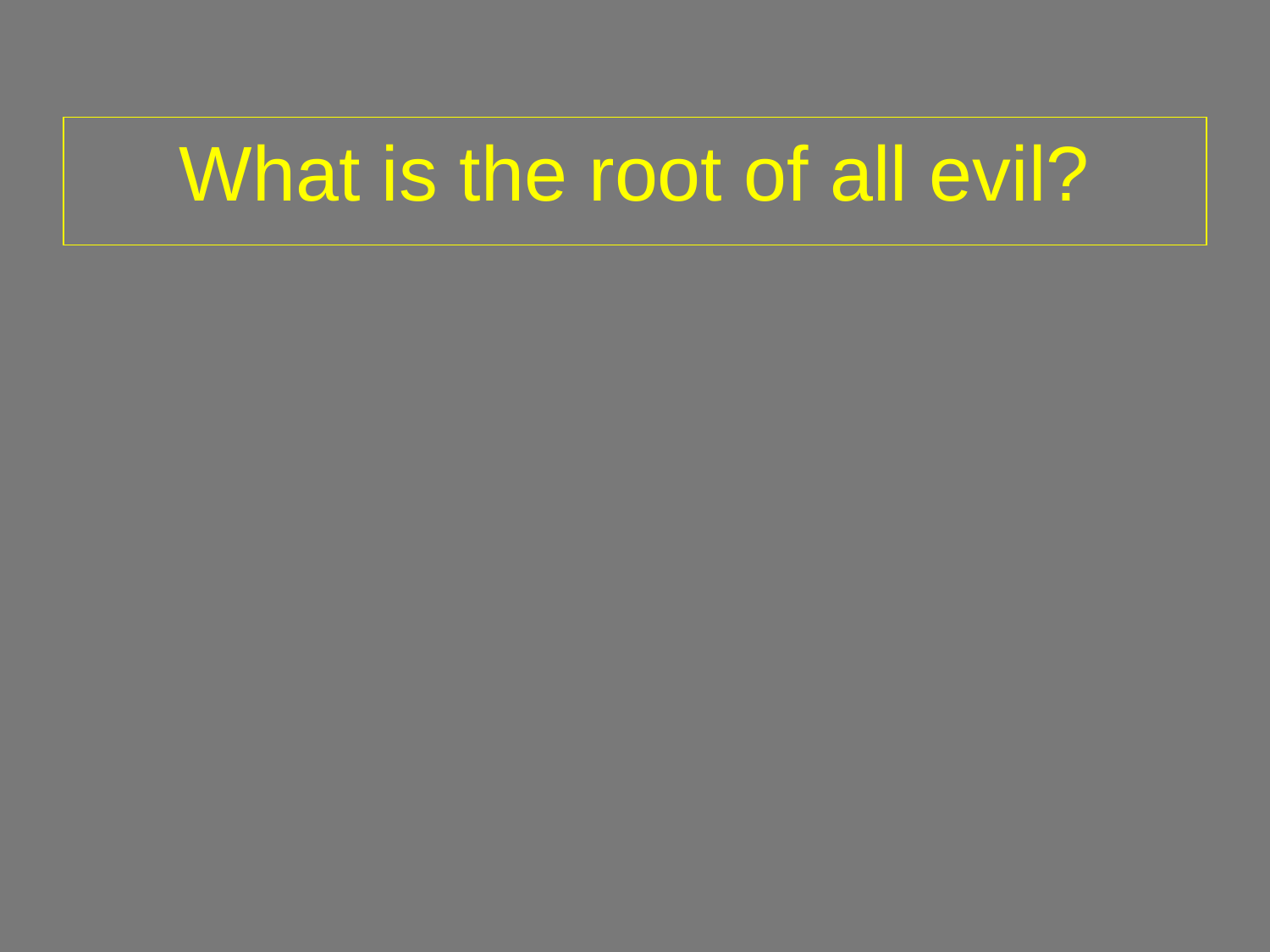

# What is the root of all evil?